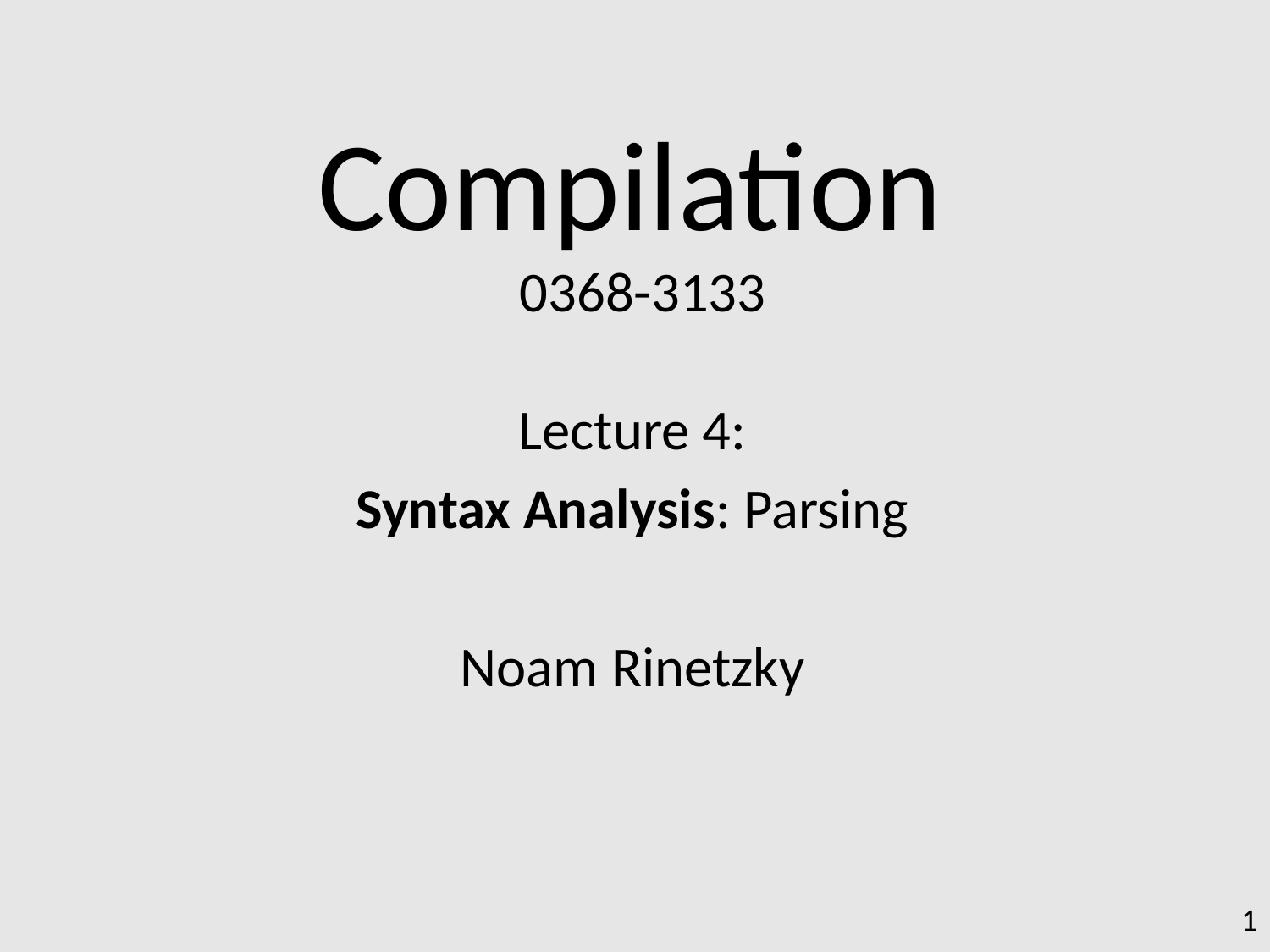

# Compilation 0368-3133
Lecture 4:
Syntax Analysis: Parsing

Noam Rinetzky
1